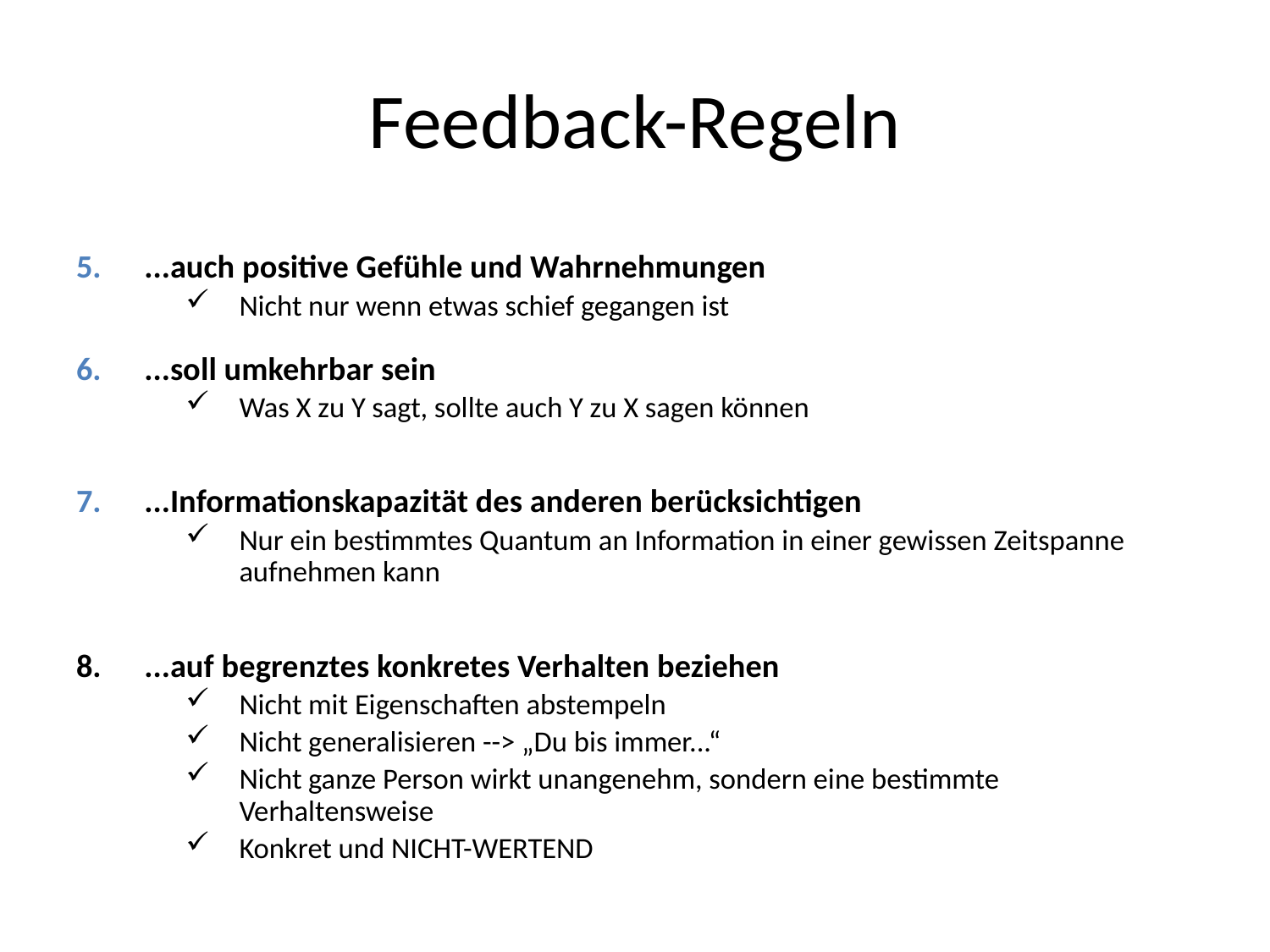

# Feedback-Regeln
5.	...auch positive Gefühle und Wahrnehmungen
Nicht nur wenn etwas schief gegangen ist
6.	...soll umkehrbar sein
Was X zu Y sagt, sollte auch Y zu X sagen können

7.	...Informationskapazität des anderen berücksichtigen
Nur ein bestimmtes Quantum an Information in einer gewissen Zeitspanne aufnehmen kann

...auf begrenztes konkretes Verhalten beziehen
Nicht mit Eigenschaften abstempeln
Nicht generalisieren --> „Du bis immer...“
Nicht ganze Person wirkt unangenehm, sondern eine bestimmte Verhaltensweise
Konkret und NICHT-WERTEND